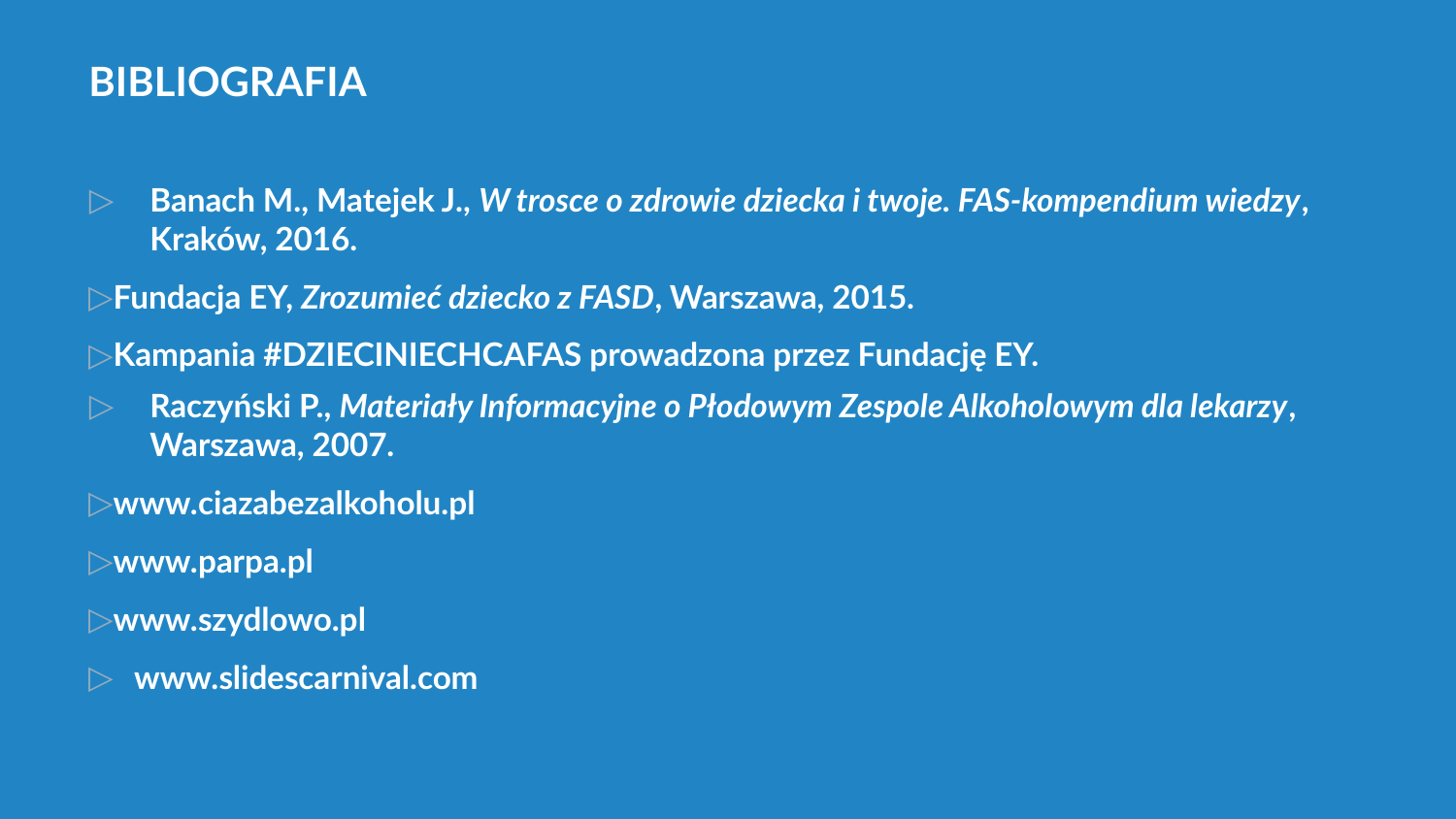

BIBLIOGRAFIA
Banach M., Matejek J., W trosce o zdrowie dziecka i twoje. FAS-kompendium wiedzy,
Kraków, 2016.
Fundacja EY, Zrozumieć dziecko z FASD, Warszawa, 2015.
Kampania #DZIECINIECHCAFAS prowadzona przez Fundację EY.
Raczyński P., Materiały Informacyjne o Płodowym Zespole Alkoholowym dla lekarzy, Warszawa, 2007.
www.ciazabezalkoholu.pl
www.parpa.pl
www.szydlowo.pl
www.slidescarnival.com